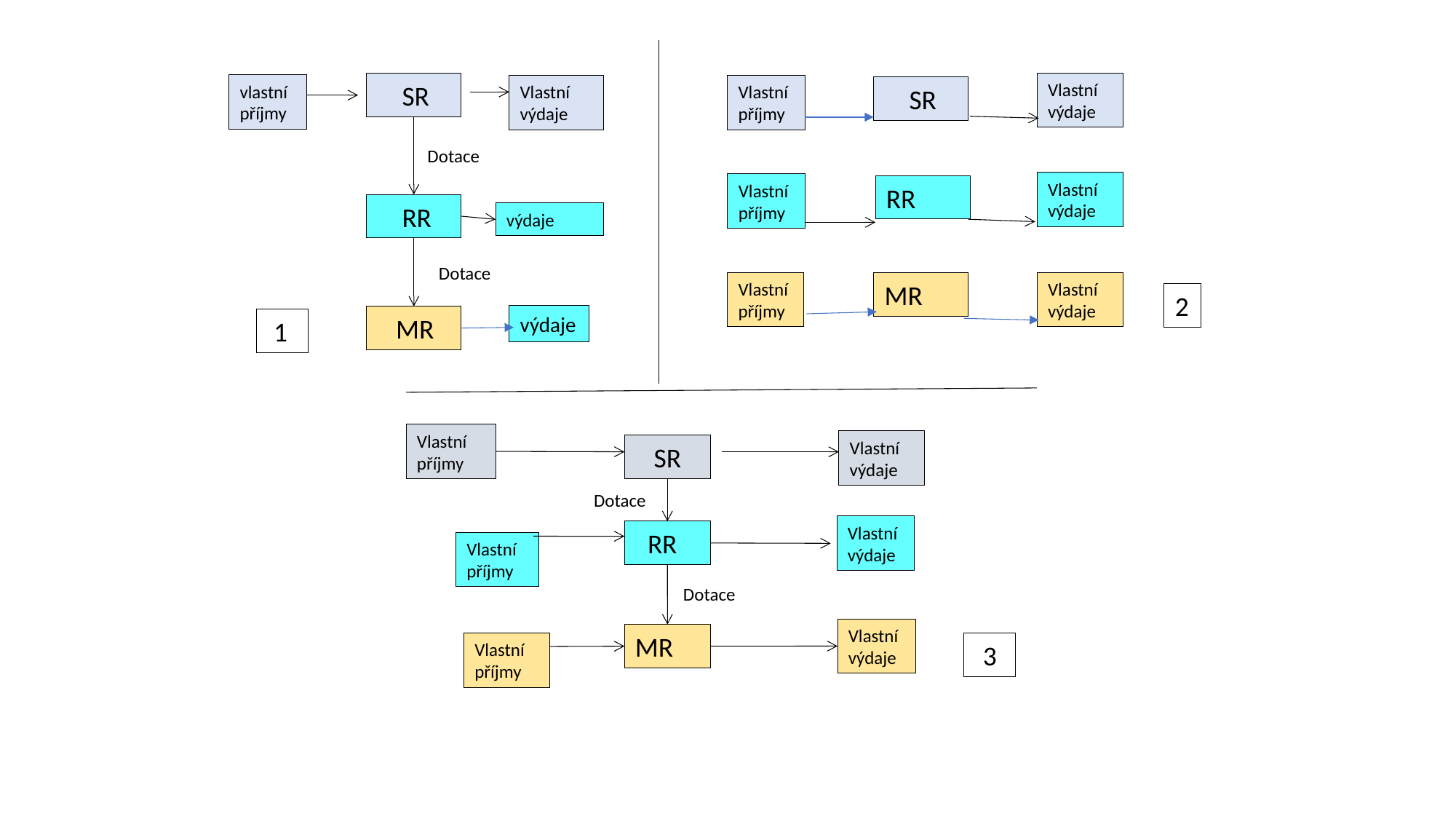

SR
Vlastní výdaje
vlastnípříjmy
Vlastní výdaje
Vlastní příjmy
    SR
Dotace
Vlastní výdaje
Vlastní příjmy
RR
    RR
výdaje
Dotace
Vlastní výdaje
Vlastní příjmy
MR
2
výdaje
   MR
 1
Vlastní
příjmy
Vlastní výdaje
   SR
Dotace
Vlastní výdaje
  RR
Vlastní příjmy
Dotace
Vlastní výdaje
MR
Vlastní příjmy
3